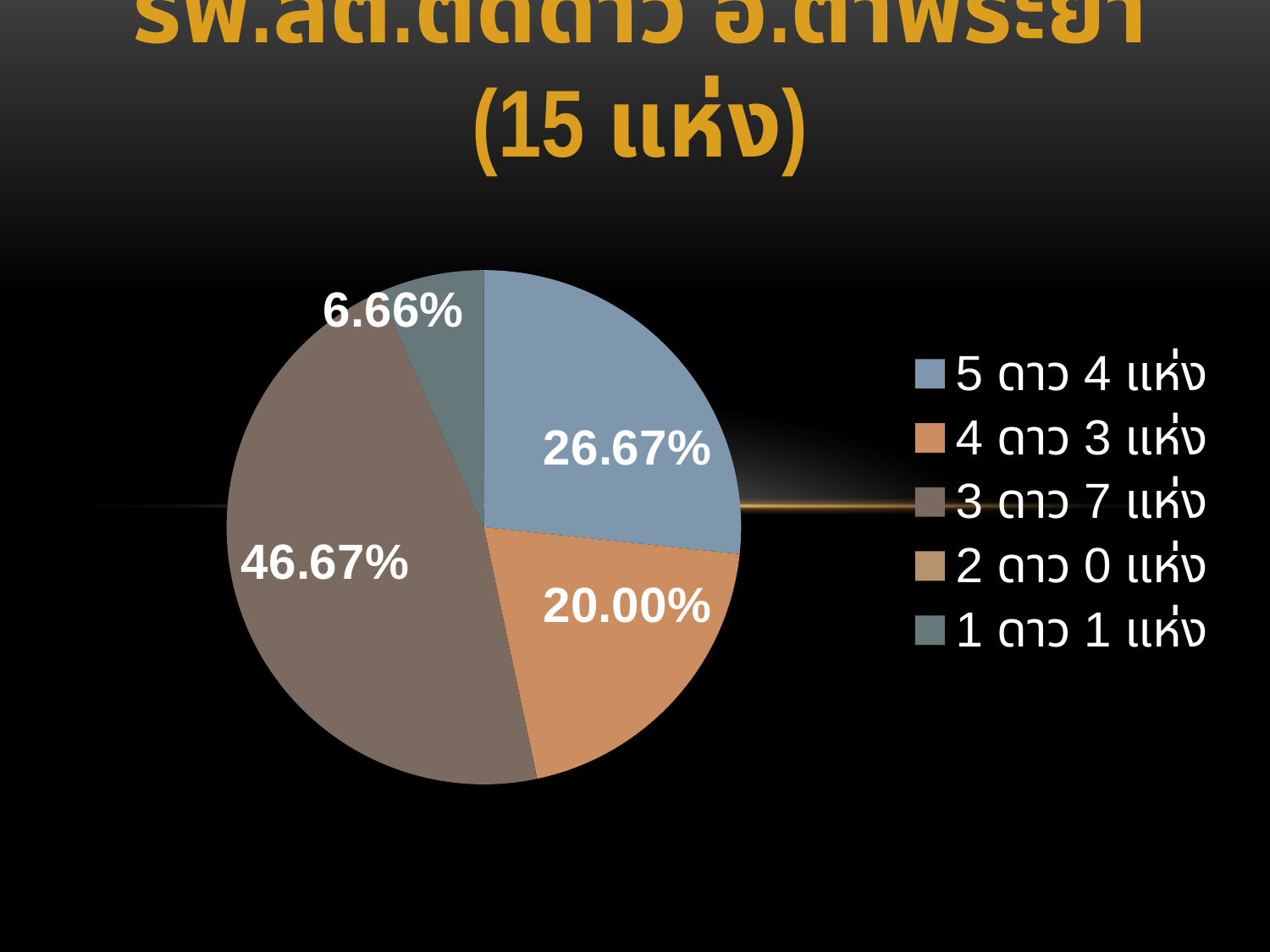

รพ.สต.ติดดาว อ.ตาพระยา (15 แห่ง)

### Chart

| Category | การขาย |
|---|---|
| 5 ดาว 4 แห่ง | 26.67 |
| 4 ดาว 3 แห่ง | 20.0 |
| 3 ดาว 7 แห่ง | 46.67 |
| 2 ดาว 0 แห่ง | 0.0 |
| 1 ดาว 1 แห่ง | 6.66 |